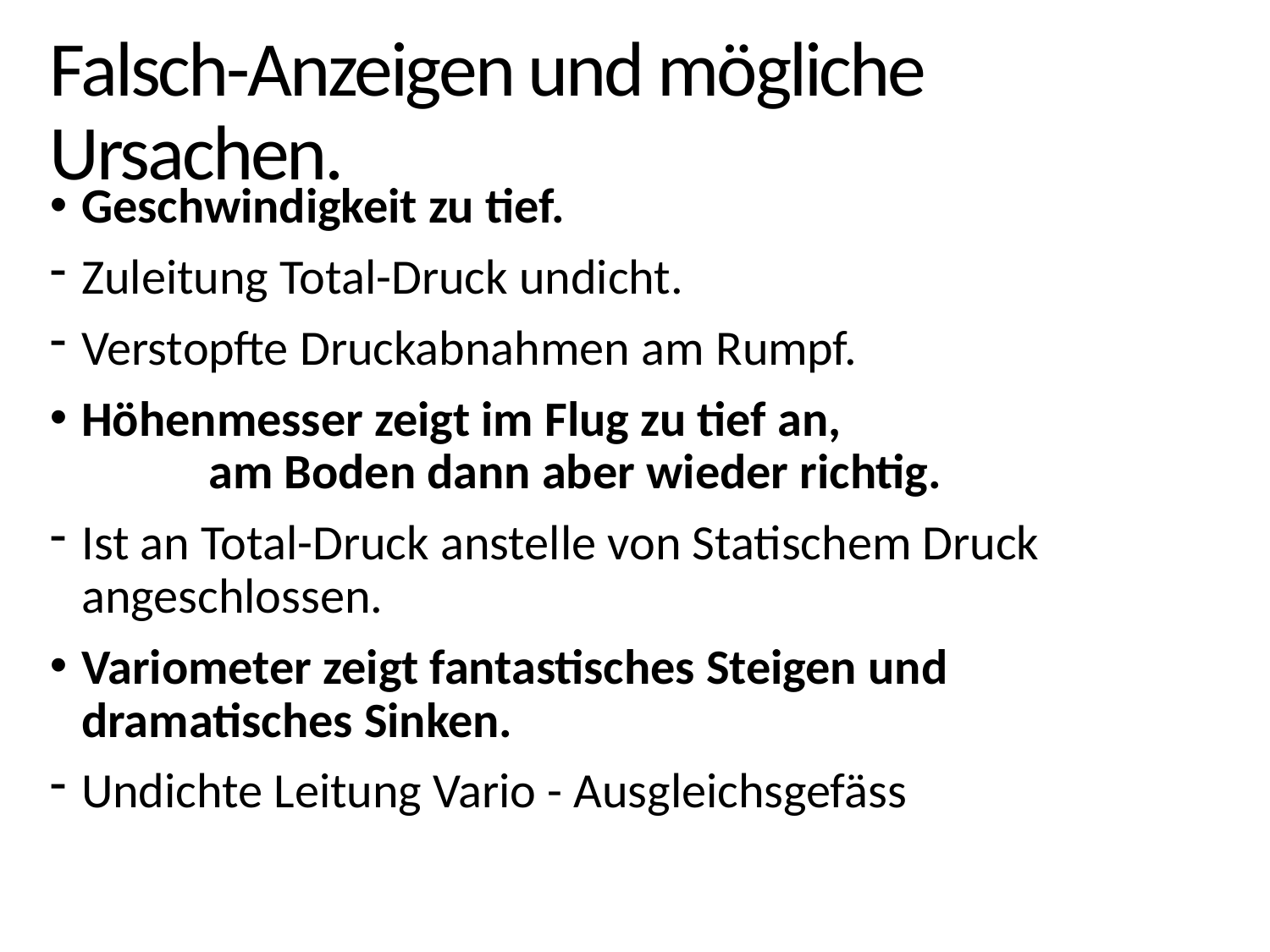

# Falsch-Anzeigen und mögliche Ursachen.
Geschwindigkeit zu tief.
Zuleitung Total-Druck undicht.
Verstopfte Druckabnahmen am Rumpf.
Höhenmesser zeigt im Flug zu tief an,
	am Boden dann aber wieder richtig.
Ist an Total-Druck anstelle von Statischem Druck angeschlossen.
Variometer zeigt fantastisches Steigen und dramatisches Sinken.
Undichte Leitung Vario - Ausgleichsgefäss